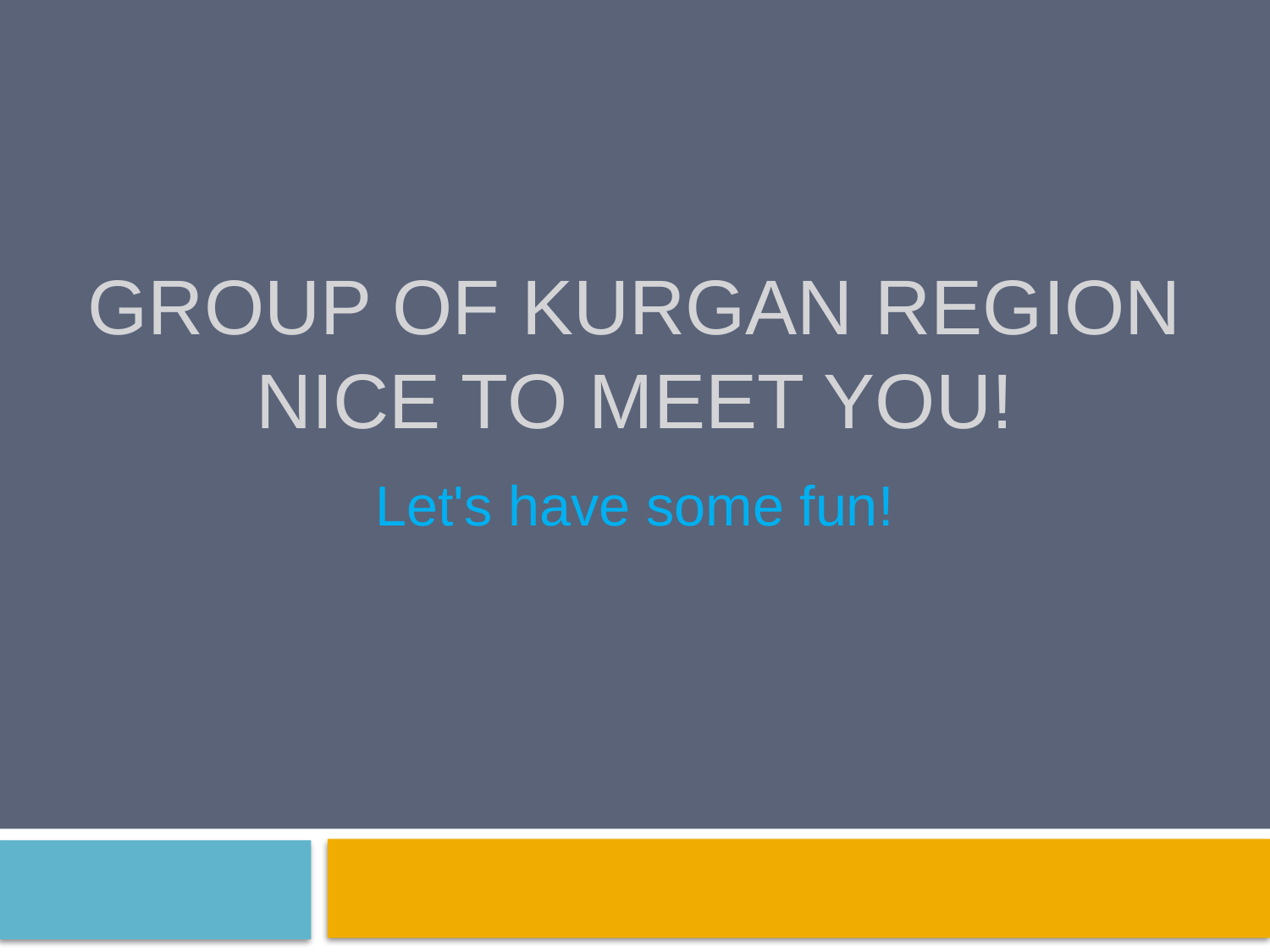

# Group of kurgan region nice to meet you!
Let's have some fun!